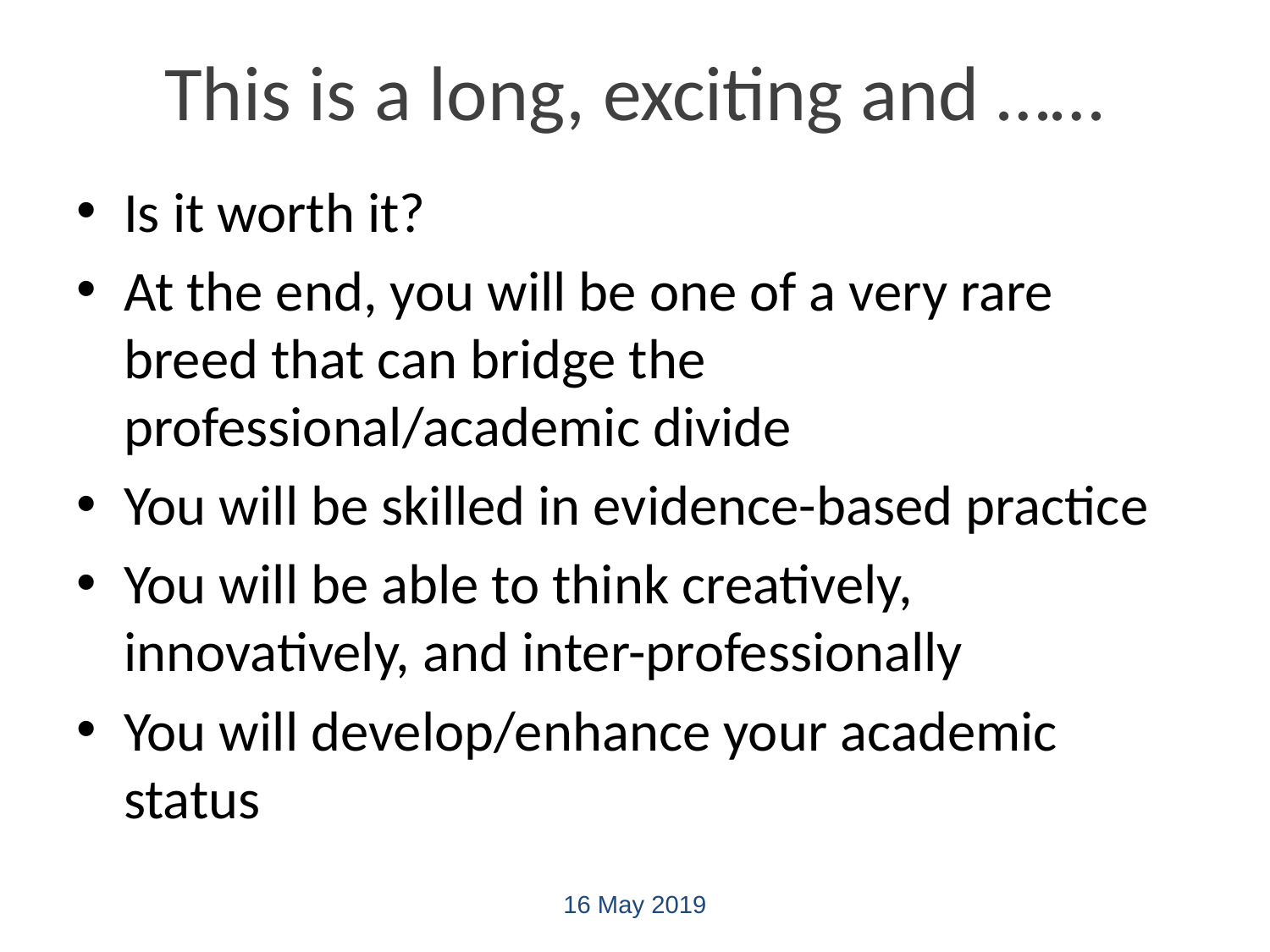

# This is a long, exciting and ……
Is it worth it?
At the end, you will be one of a very rare breed that can bridge the professional/academic divide
You will be skilled in evidence-based practice
You will be able to think creatively, innovatively, and inter-professionally
You will develop/enhance your academic status

16 May 2019